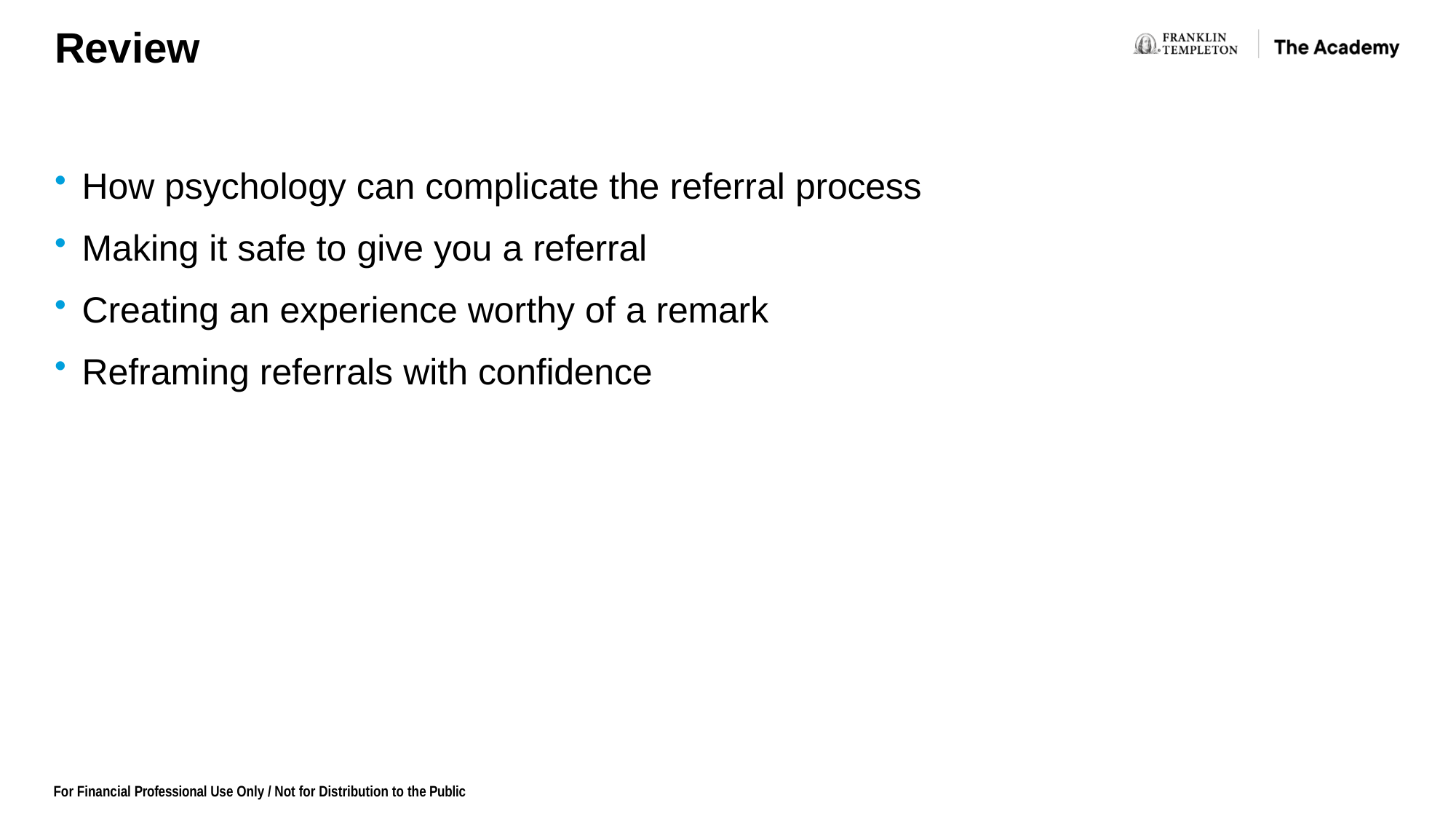

# Review
How psychology can complicate the referral process
Making it safe to give you a referral
Creating an experience worthy of a remark
Reframing referrals with confidence
For Financial Professional Use Only / Not for Distribution to the Public